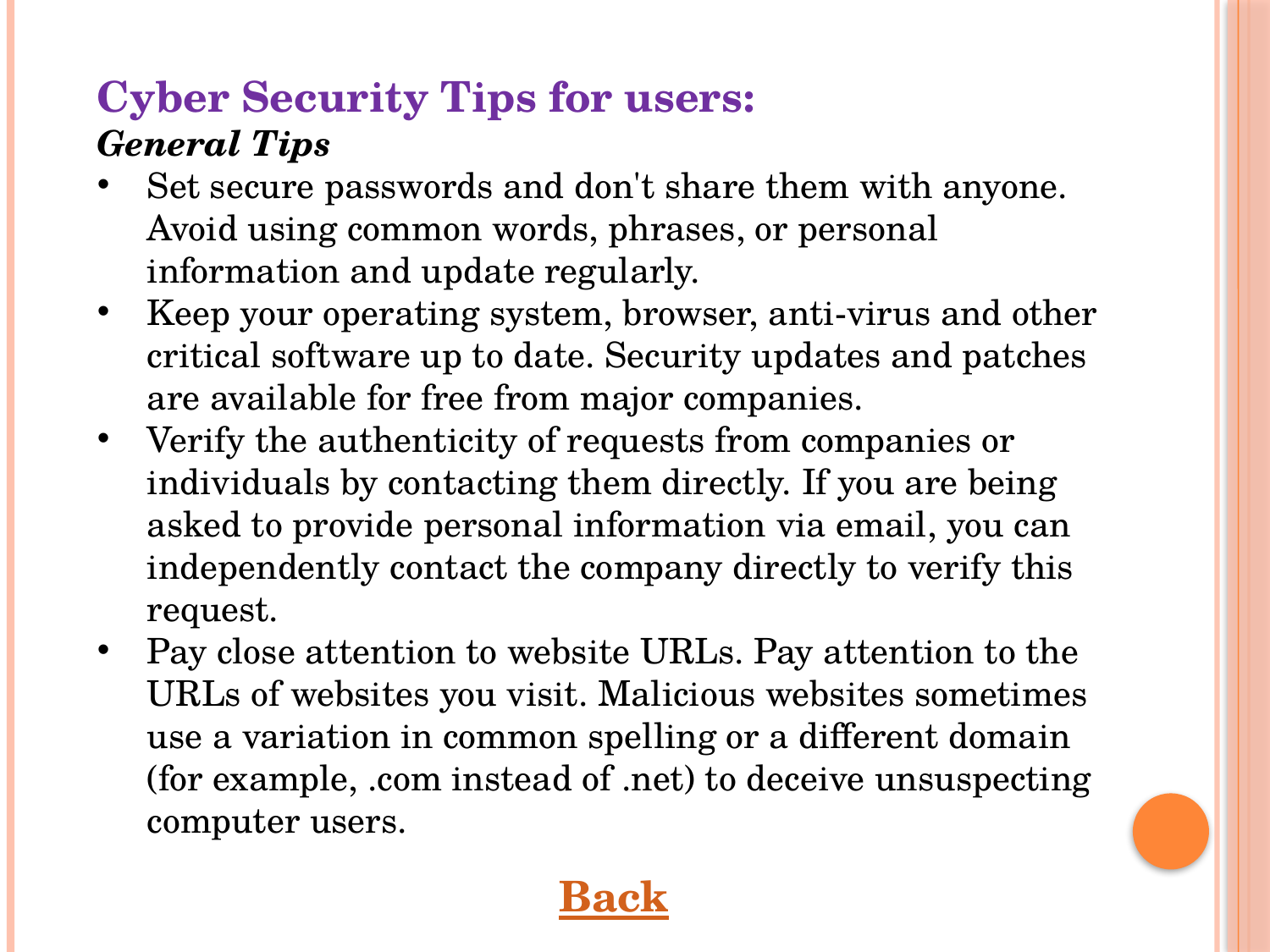

Cyber Security Tips for users:
General Tips
Set secure passwords and don't share them with anyone. Avoid using common words, phrases, or personal information and update regularly.
Keep your operating system, browser, anti-virus and other critical software up to date. Security updates and patches are available for free from major companies.
Verify the authenticity of requests from companies or individuals by contacting them directly. If you are being asked to provide personal information via email, you can independently contact the company directly to verify this request.
Pay close attention to website URLs. Pay attention to the URLs of websites you visit. Malicious websites sometimes use a variation in common spelling or a different domain (for example, .com instead of .net) to deceive unsuspecting computer users.

Back